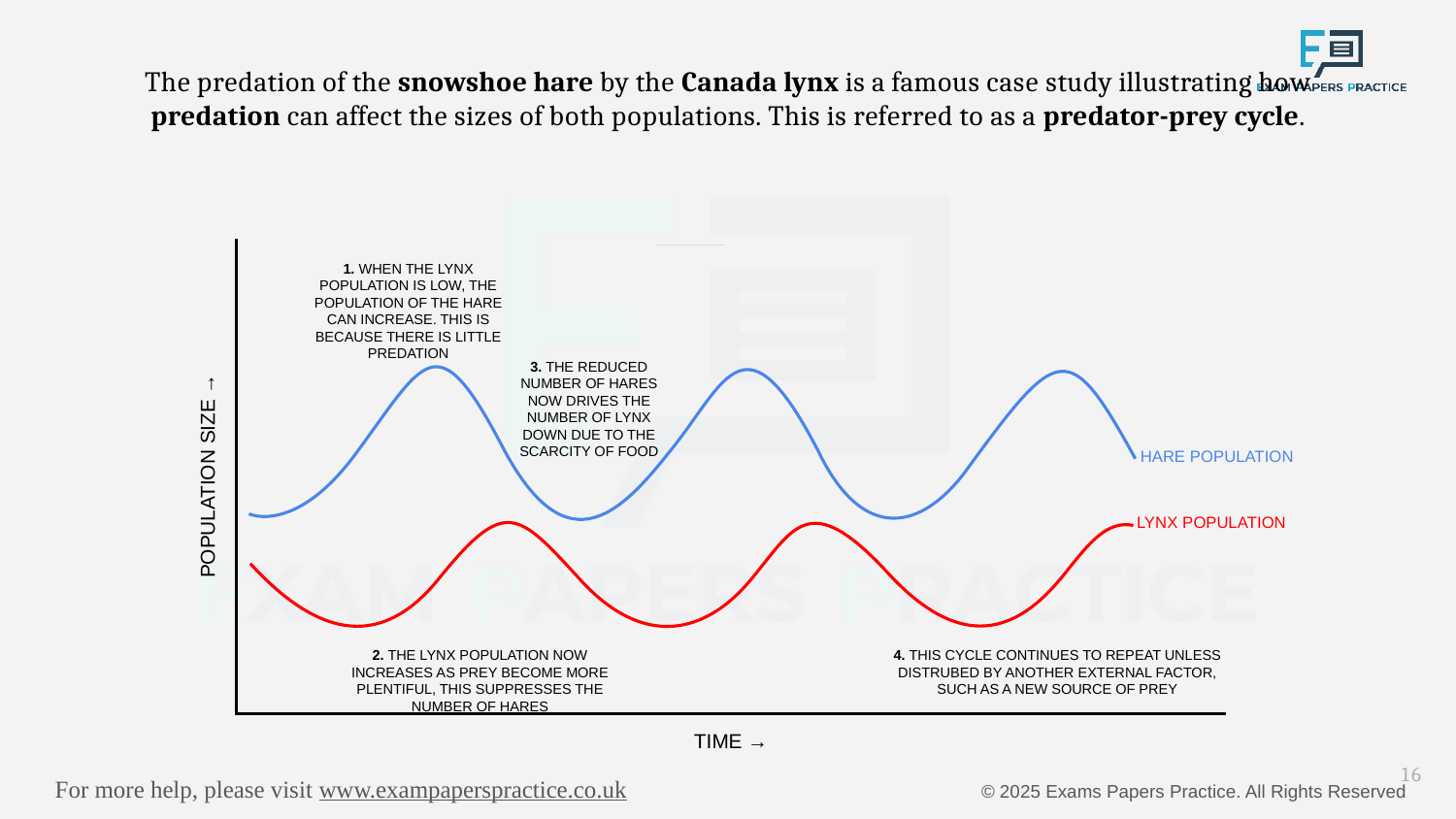

The predation of the snowshoe hare by the Canada lynx is a famous case study illustrating how predation can affect the sizes of both populations. This is referred to as a predator-prey cycle.

1. WHEN THE LYNX POPULATION IS LOW, THE POPULATION OF THE HARE CAN INCREASE. THIS IS BECAUSE THERE IS LITTLE PREDATION

3. THE REDUCED NUMBER OF HARES NOW DRIVES THE NUMBER OF LYNX DOWN DUE TO THE SCARCITY OF FOOD
HARE POPULATION
POPULATION SIZE →
LYNX POPULATION
2. THE LYNX POPULATION NOW INCREASES AS PREY BECOME MORE PLENTIFUL, THIS SUPPRESSES THE NUMBER OF HARES
4. THIS CYCLE CONTINUES TO REPEAT UNLESS DISTRUBED BY ANOTHER EXTERNAL FACTOR, SUCH AS A NEW SOURCE OF PREY
TIME →
16